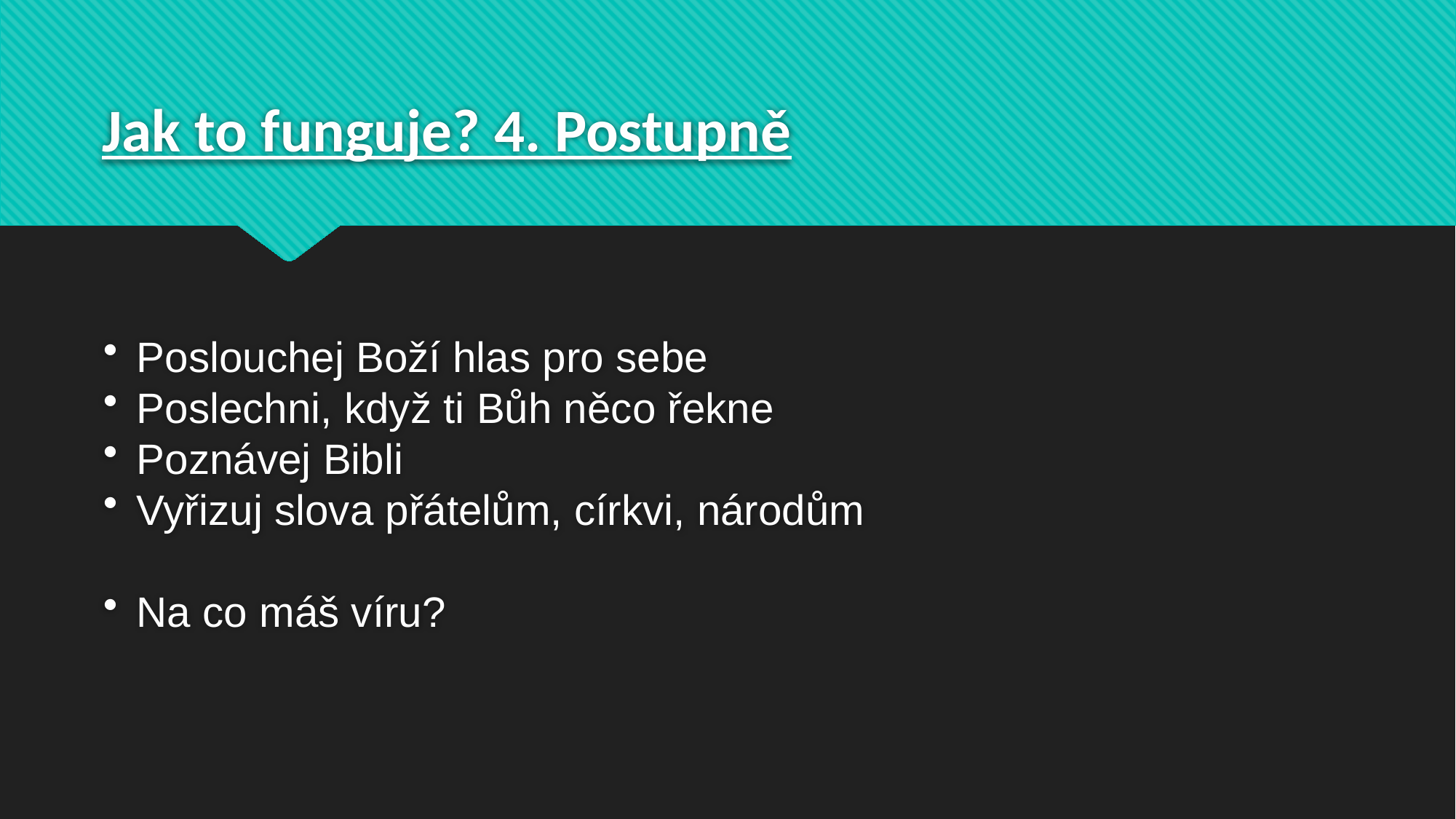

# Jak to funguje? 4. Postupně
Poslouchej Boží hlas pro sebe
Poslechni, když ti Bůh něco řekne
Poznávej Bibli
Vyřizuj slova přátelům, církvi, národům

Na co máš víru?